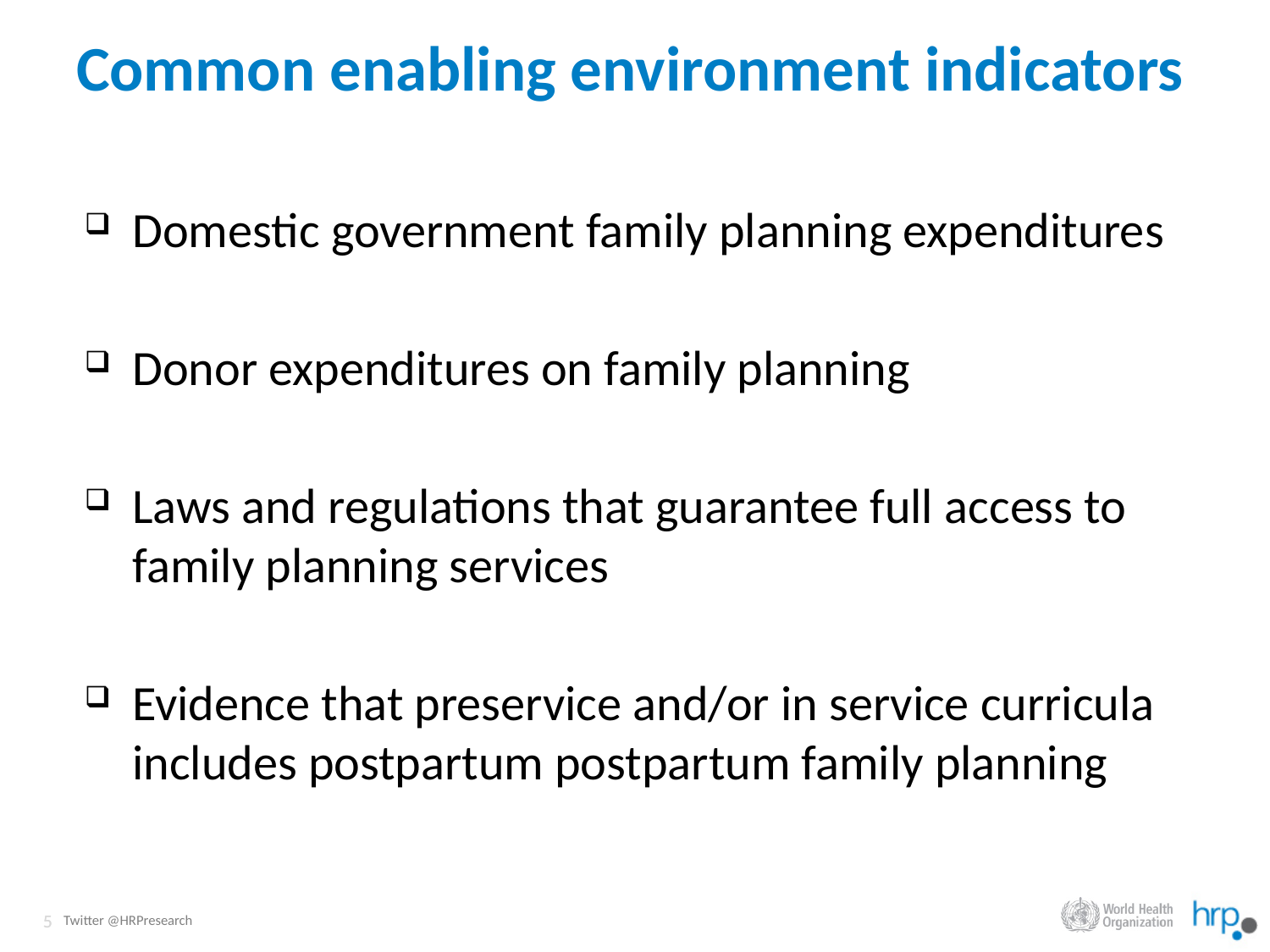

# Common enabling environment indicators
Domestic government family planning expenditures

Donor expenditures on family planning

Laws and regulations that guarantee full access to family planning services

Evidence that preservice and/or in service curricula includes postpartum postpartum family planning